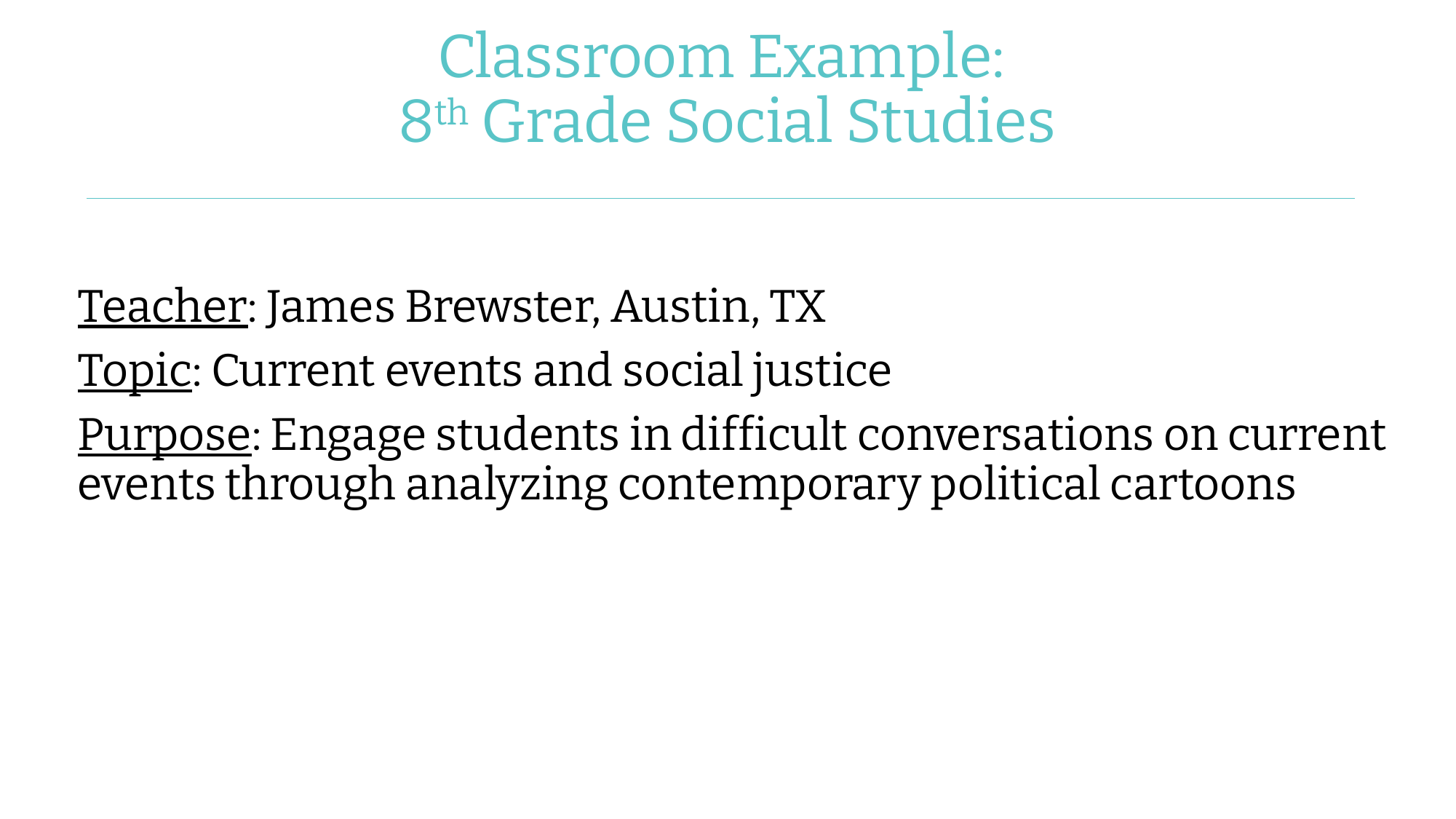

# Classroom Example: 8th Grade Social Studies
Teacher: James Brewster, Austin, TX
Topic: Current events and social justice
Purpose: Engage students in difficult conversations on current events through analyzing contemporary political cartoons